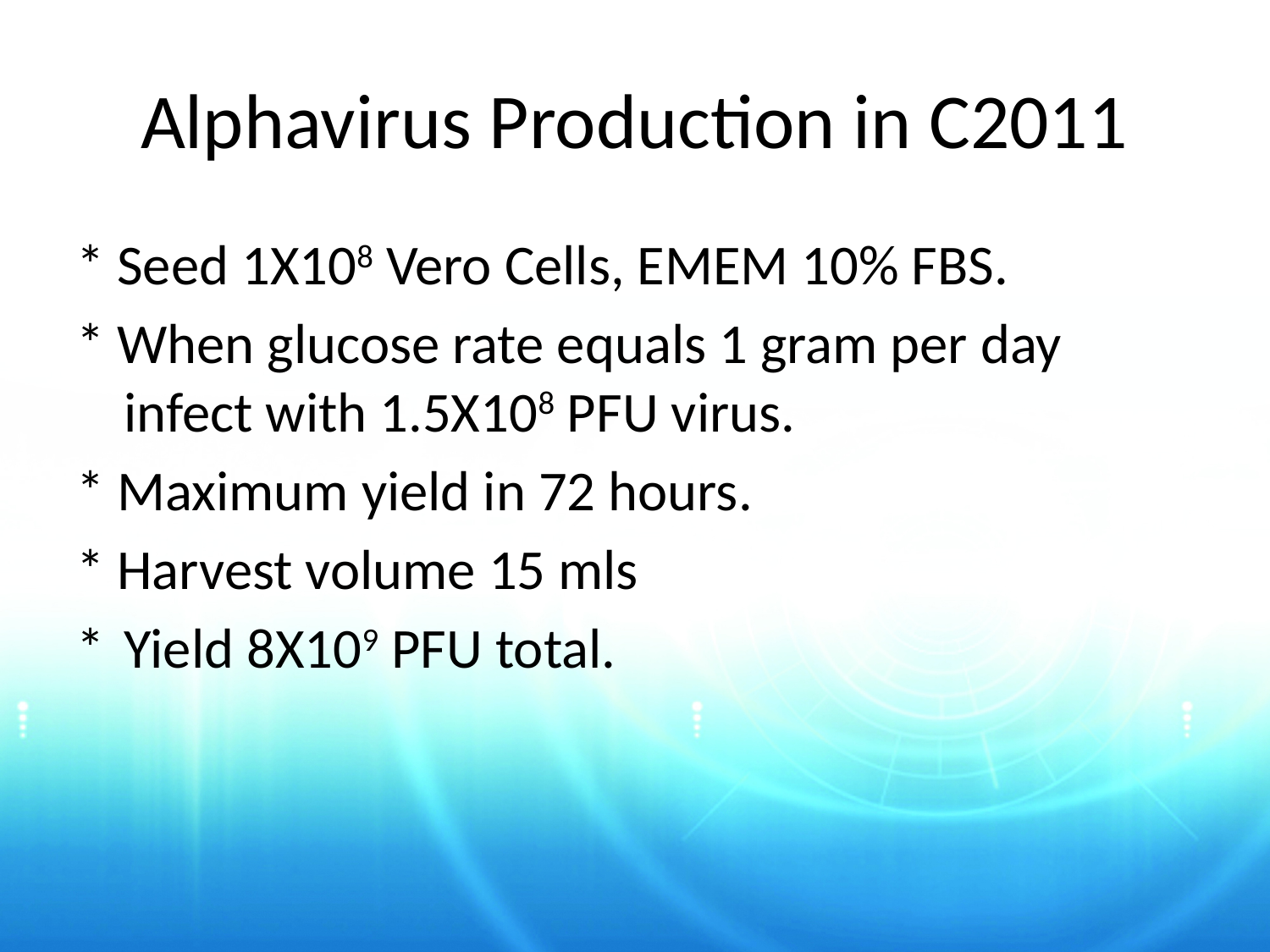

# Alphavirus Production in C2011
* Seed 1X108 Vero Cells, EMEM 10% FBS.
* When glucose rate equals 1 gram per day infect with 1.5X108 PFU virus.
* Maximum yield in 72 hours.
* Harvest volume 15 mls
*	Yield 8X109 PFU total.